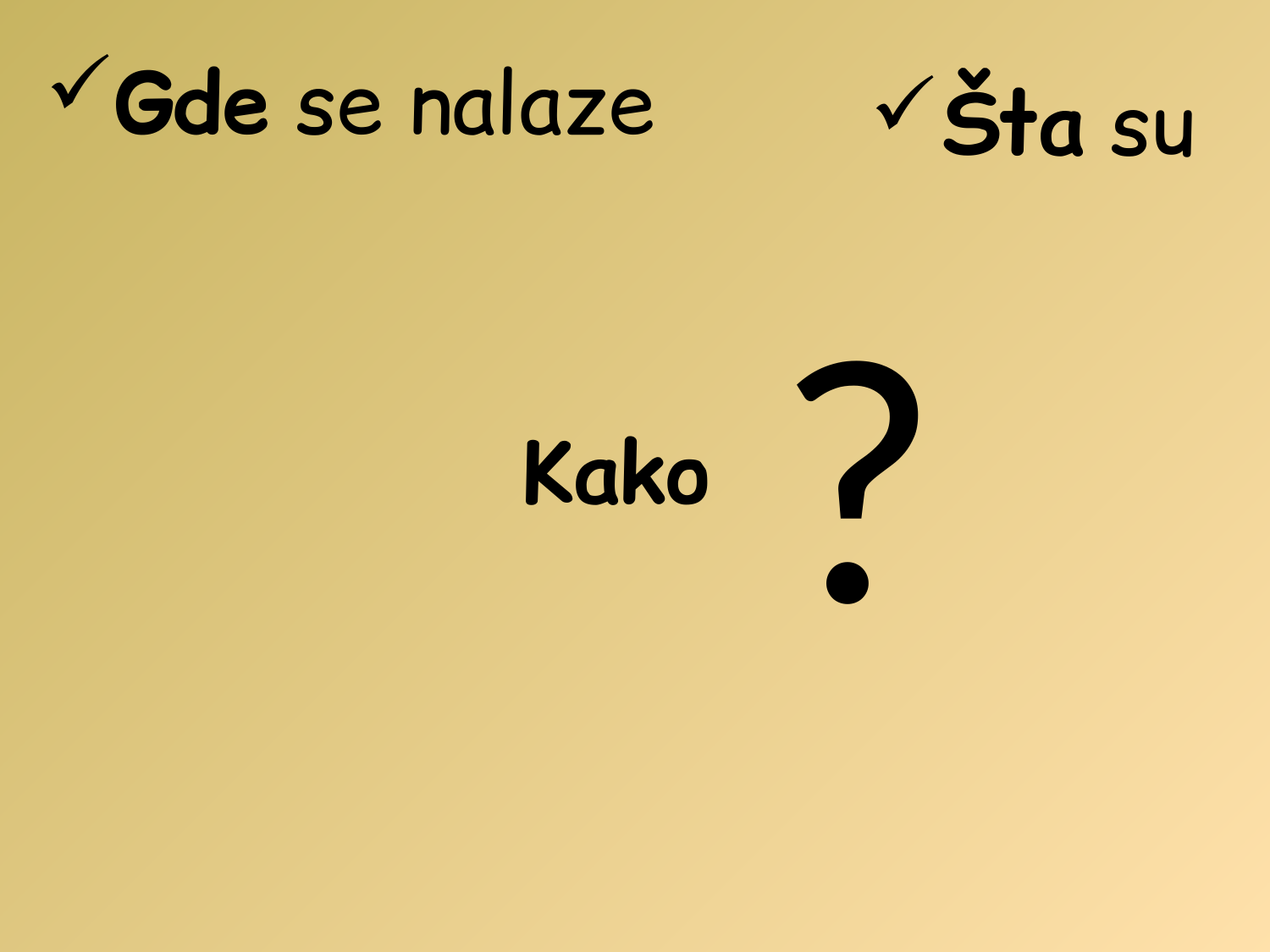

Gde se nalaze
Šta su
?
Kako